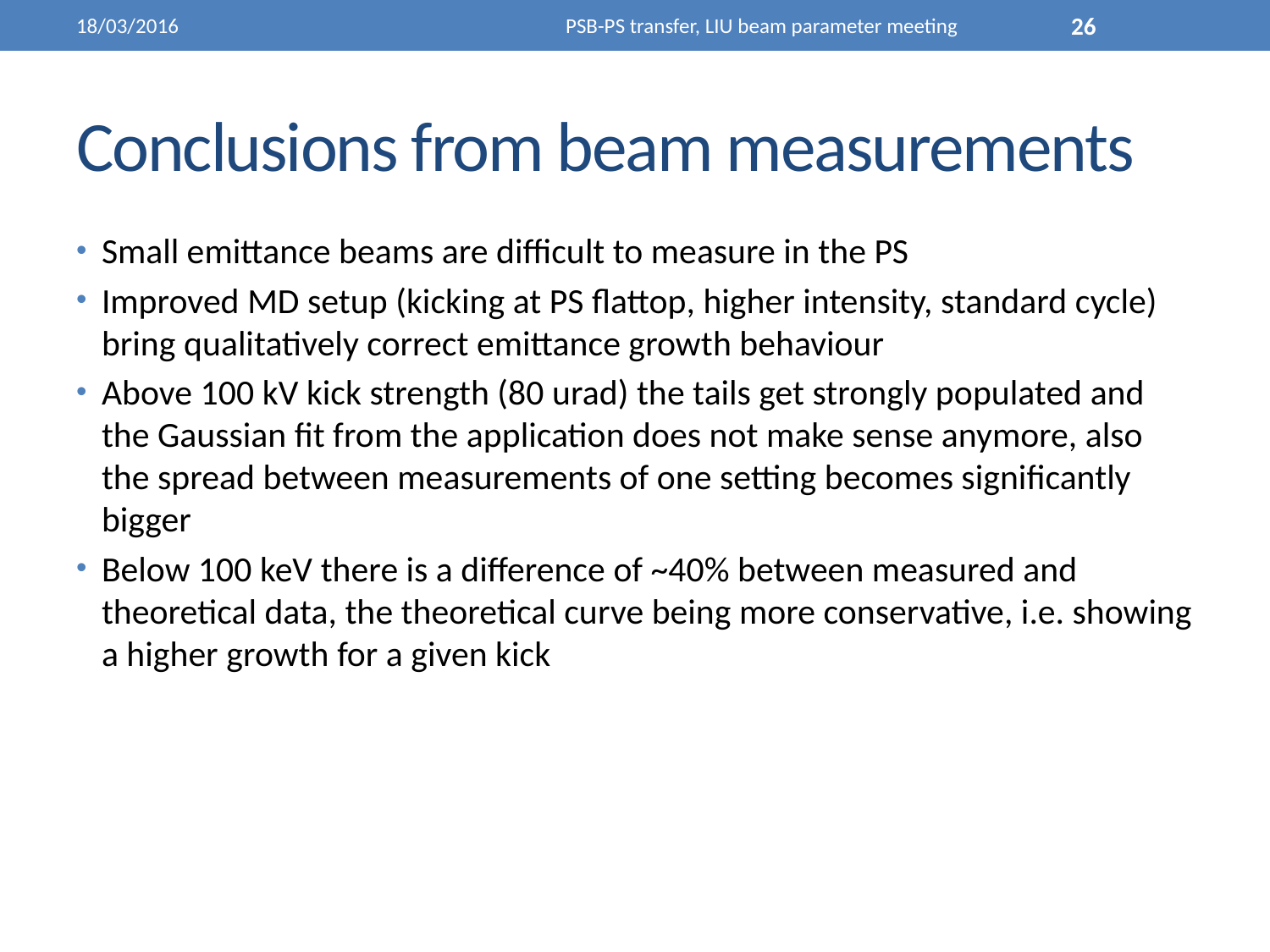

18/03/2016
PSB-PS transfer, LIU beam parameter meeting
26
# Conclusions from beam measurements
Small emittance beams are difficult to measure in the PS
Improved MD setup (kicking at PS flattop, higher intensity, standard cycle) bring qualitatively correct emittance growth behaviour
Above 100 kV kick strength (80 urad) the tails get strongly populated and the Gaussian fit from the application does not make sense anymore, also the spread between measurements of one setting becomes significantly bigger
Below 100 keV there is a difference of ~40% between measured and theoretical data, the theoretical curve being more conservative, i.e. showing a higher growth for a given kick